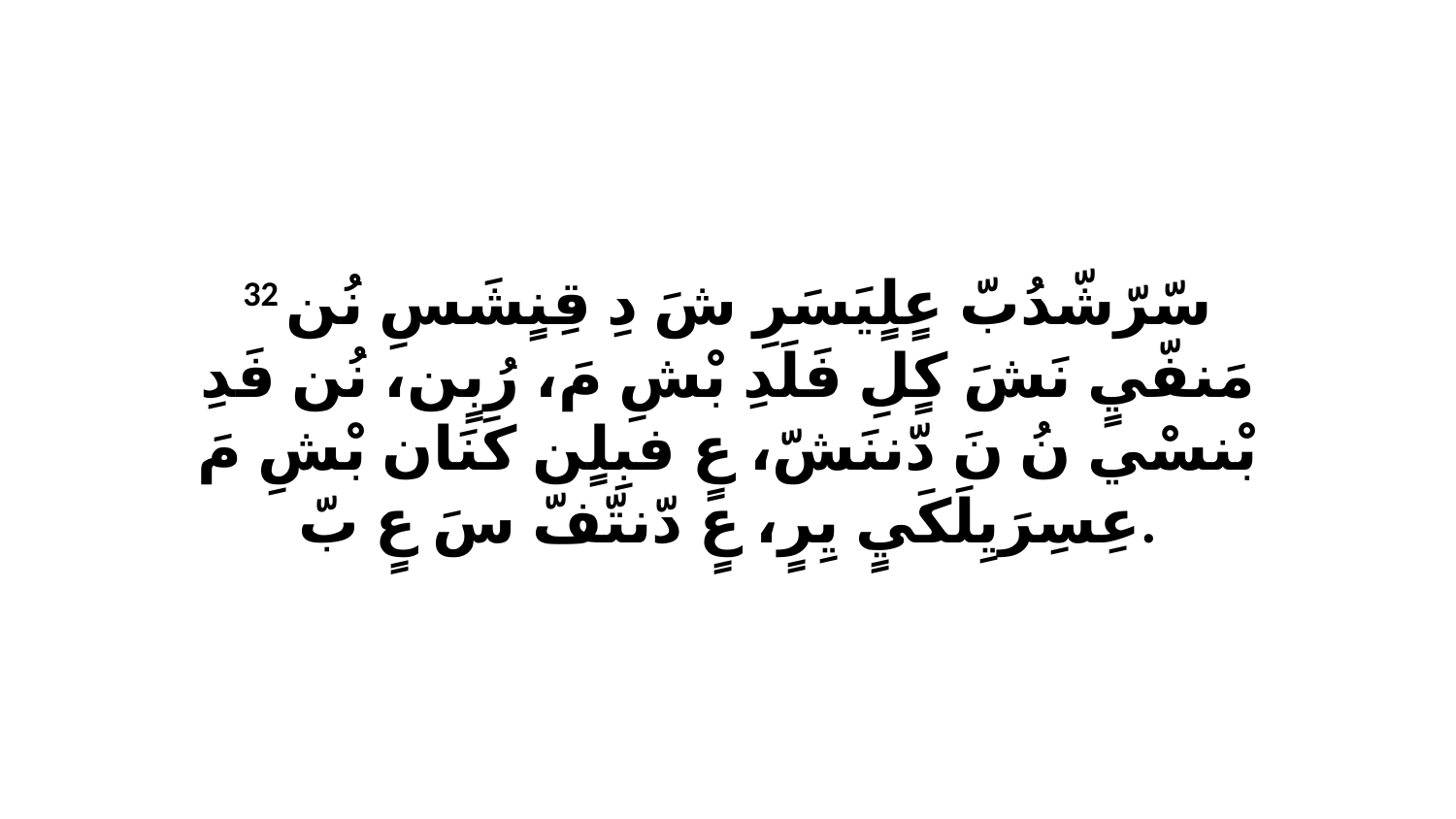

32 سّرّشّدُبّ عٍلٍيَسَرِ شَ دِ قِنٍشَسِ نُن مَنفّيٍ نَشَ كٍلِ فَلَدِ بْشِ مَ، رُبٍن، نُن فَدِ بْنسْي نُ نَ دّننَشّ، عٍ فبِلٍن كَنَان بْشِ مَ عِسِرَيِلَكَيٍ يِرٍ، عٍ دّنتّفّ سَ عٍ بّ.